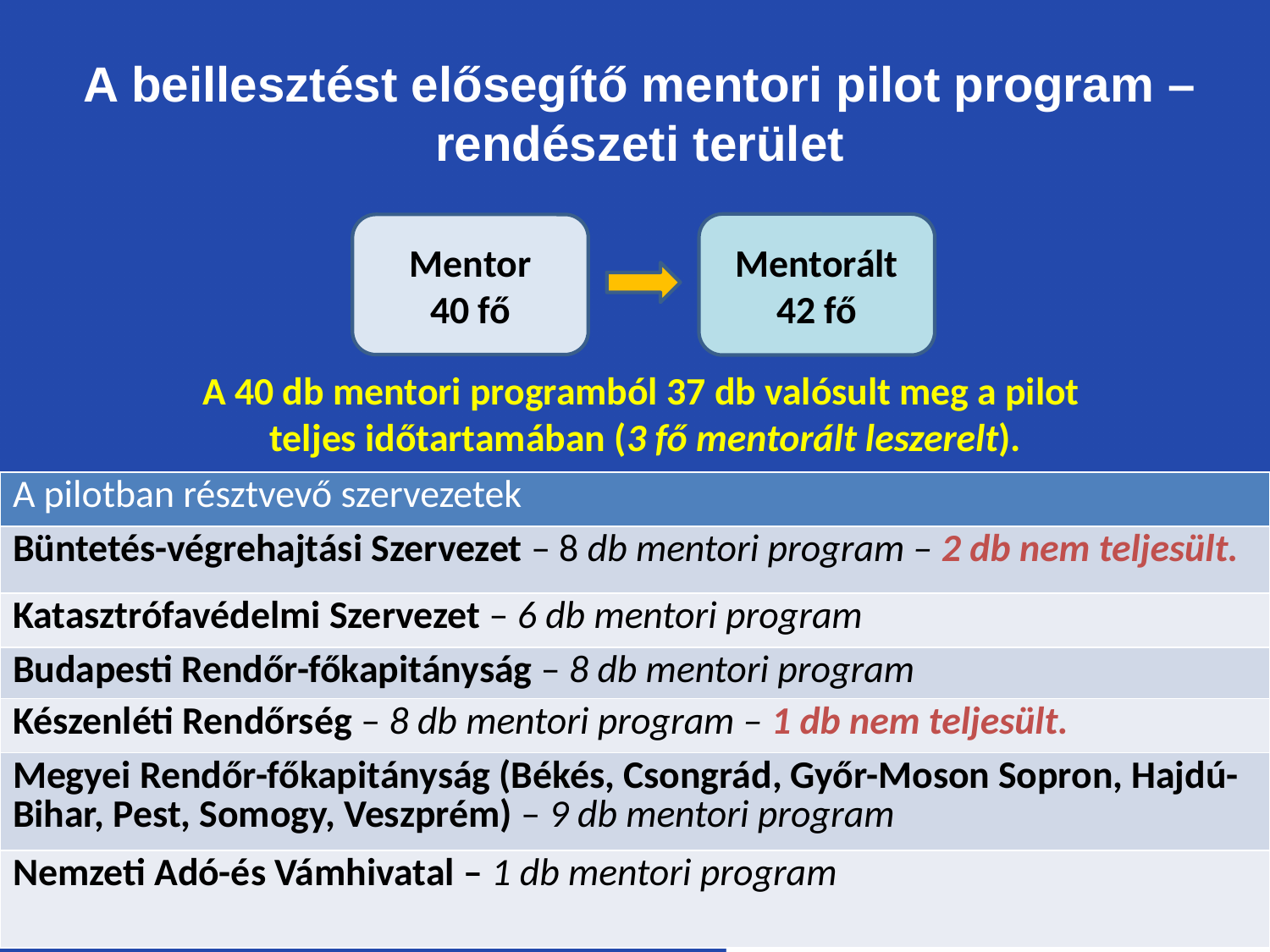

A beillesztést elősegítő mentori pilot program – rendészeti terület
Mentorált
42 fő
Mentor
40 fő

A 40 db mentori programból 37 db valósult meg a pilot
 teljes időtartamában (3 fő mentorált leszerelt).
| A pilotban résztvevő szervezetek |
| --- |
| Büntetés-végrehajtási Szervezet – 8 db mentori program – 2 db nem teljesült. |
| Katasztrófavédelmi Szervezet – 6 db mentori program |
| Budapesti Rendőr-főkapitányság – 8 db mentori program |
| Készenléti Rendőrség – 8 db mentori program – 1 db nem teljesült. |
| Megyei Rendőr-főkapitányság (Békés, Csongrád, Győr-Moson Sopron, Hajdú-Bihar, Pest, Somogy, Veszprém) – 9 db mentori program |
| Nemzeti Adó-és Vámhivatal – 1 db mentori program |